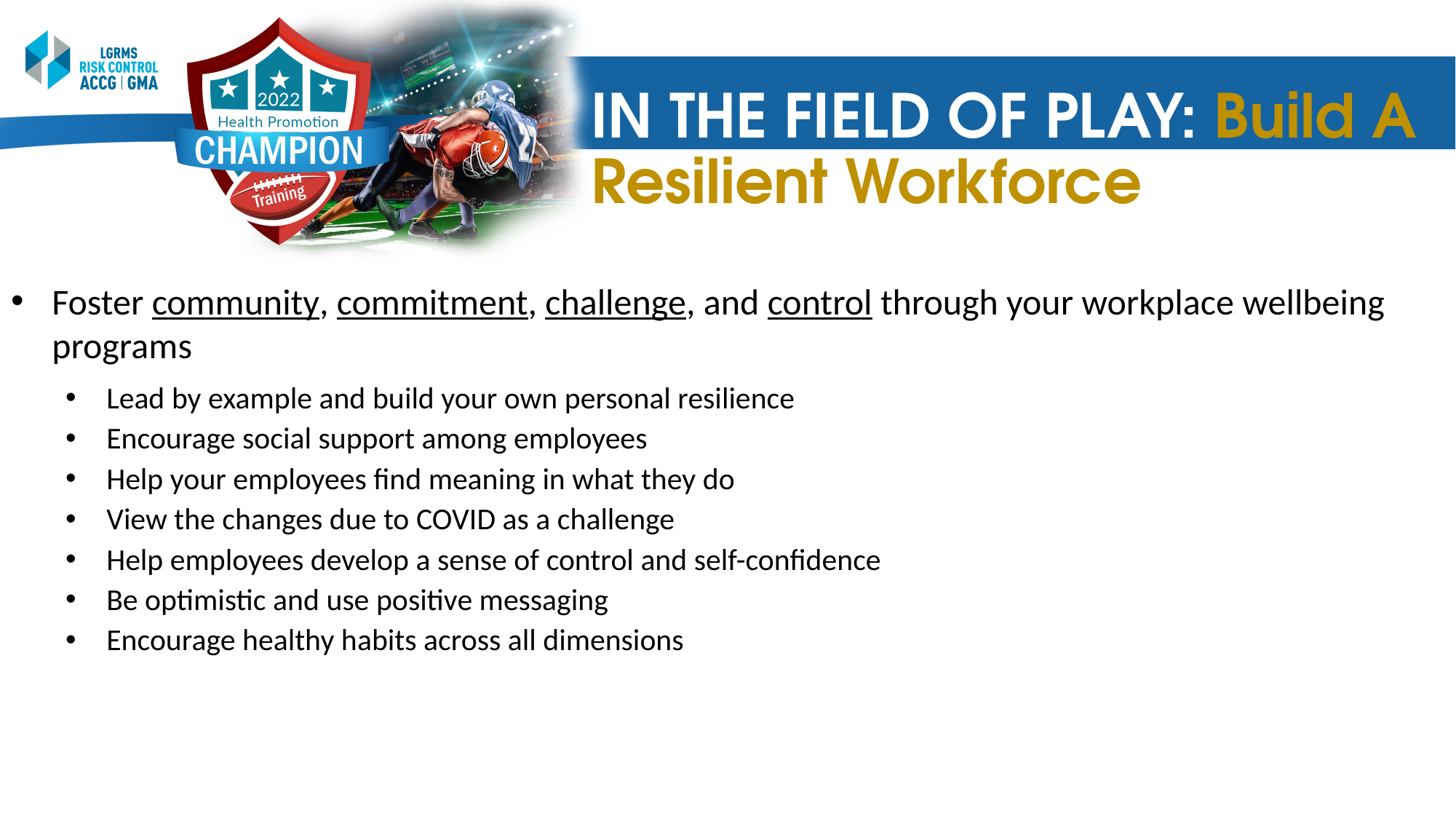

IN THE FIELD OF PLAY: Build A Resilient Workforce
Foster community, commitment, challenge, and control through your workplace wellbeing programs
Lead by example and build your own personal resilience
Encourage social support among employees
Help your employees find meaning in what they do
View the changes due to COVID as a challenge
Help employees develop a sense of control and self-confidence
Be optimistic and use positive messaging
Encourage healthy habits across all dimensions